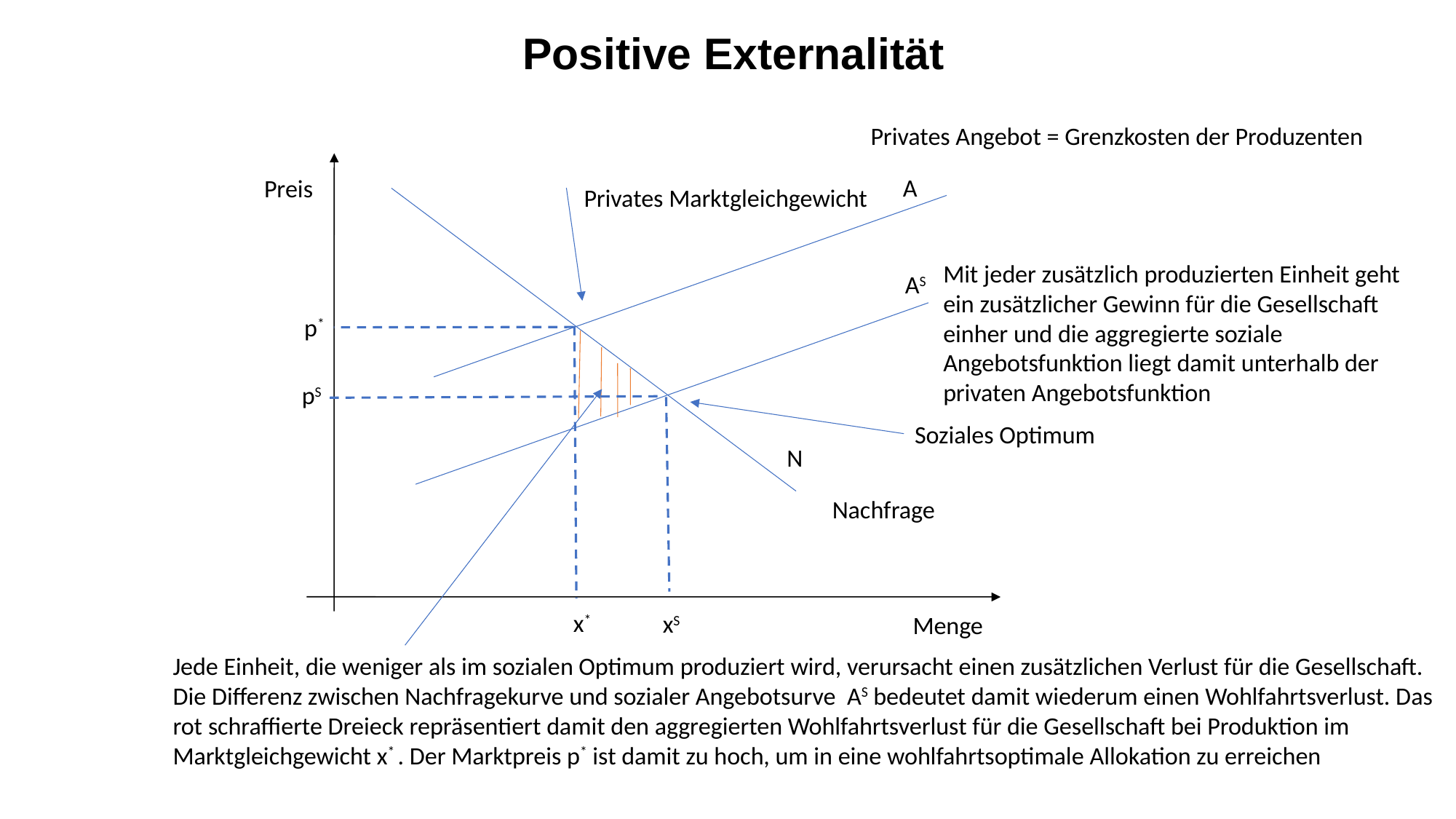

Positive Externalität
Privates Angebot = Grenzkosten der Produzenten

A
Preis
Privates Marktgleichgewicht
Mit jeder zusätzlich produzierten Einheit geht ein zusätzlicher Gewinn für die Gesellschaft einher und die aggregierte soziale Angebotsfunktion liegt damit unterhalb der privaten Angebotsfunktion
AS
p*
pS
Soziales Optimum
N
Nachfrage

x*
xS
Menge
Jede Einheit, die weniger als im sozialen Optimum produziert wird, verursacht einen zusätzlichen Verlust für die Gesellschaft. Die Differenz zwischen Nachfragekurve und sozialer Angebotsurve  AS bedeutet damit wiederum einen Wohlfahrtsverlust. Das rot schraffierte Dreieck repräsentiert damit den aggregierten Wohlfahrtsverlust für die Gesellschaft bei Produktion im Marktgleichgewicht x* . Der Marktpreis p* ist damit zu hoch, um in eine wohlfahrtsoptimale Allokation zu erreichen